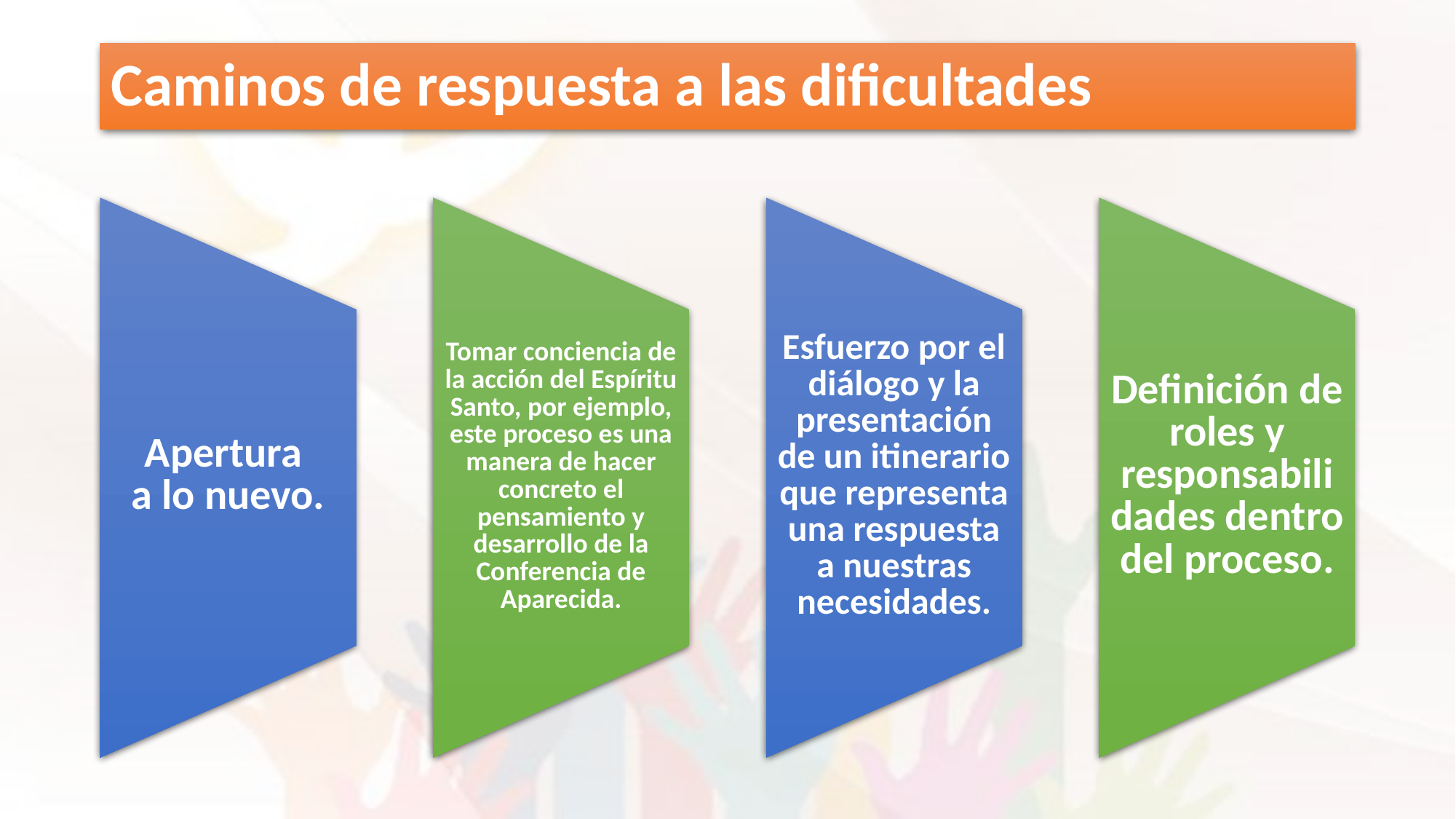

# Caminos de respuesta a las dificultades
Apertura
a lo nuevo.
Tomar conciencia de la acción del Espíritu Santo, por ejemplo, este proceso es una manera de hacer concreto el pensamiento y desarrollo de la Conferencia de Aparecida.
Esfuerzo por el diálogo y la presentación de un itinerario que representa una respuesta a nuestras necesidades.
Definición de roles y responsabilidades dentro del proceso.